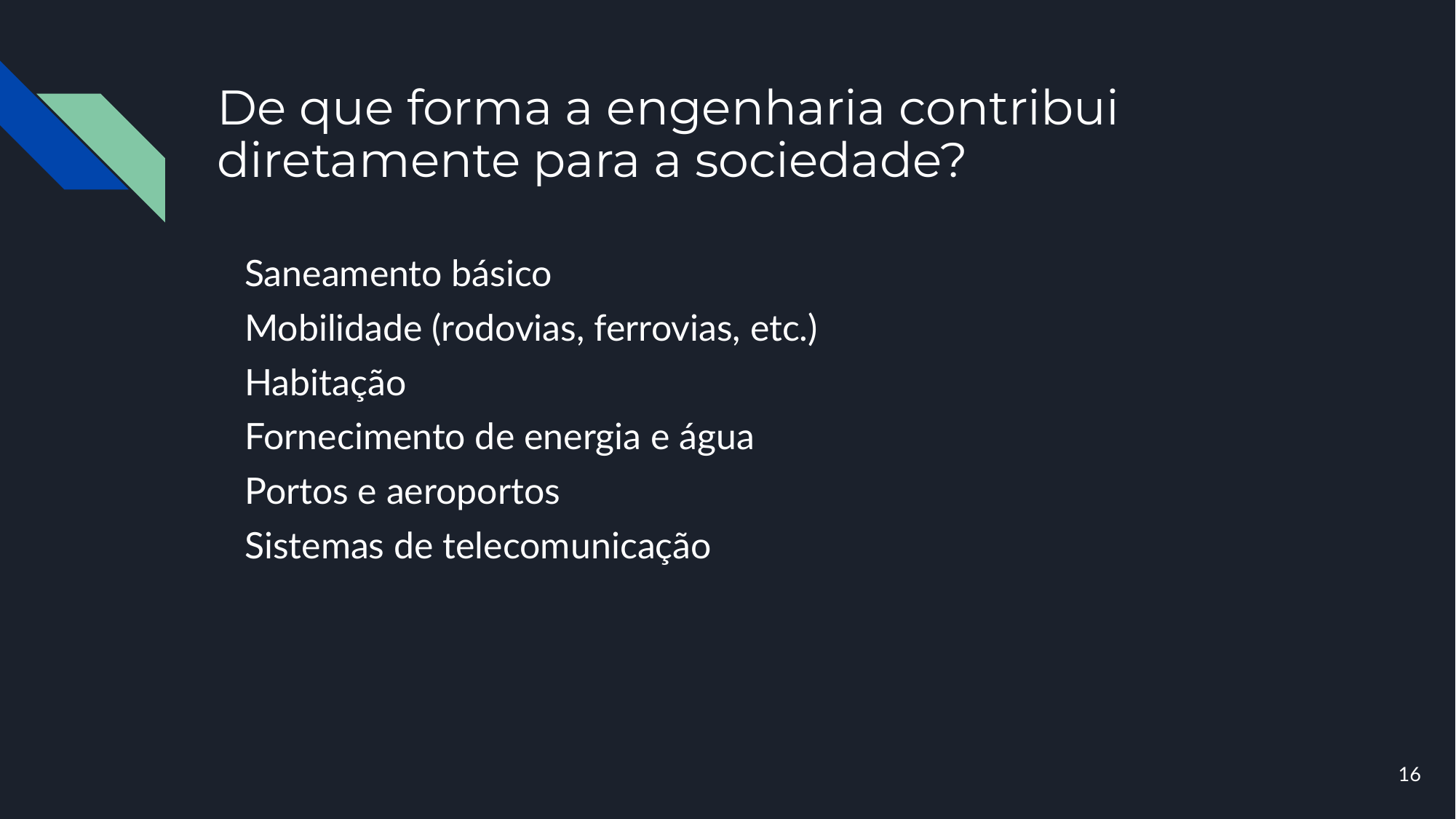

# De que forma a engenharia contribui diretamente para a sociedade?
Saneamento básico
Mobilidade (rodovias, ferrovias, etc.)
Habitação
Fornecimento de energia e água
Portos e aeroportos
Sistemas de telecomunicação

16